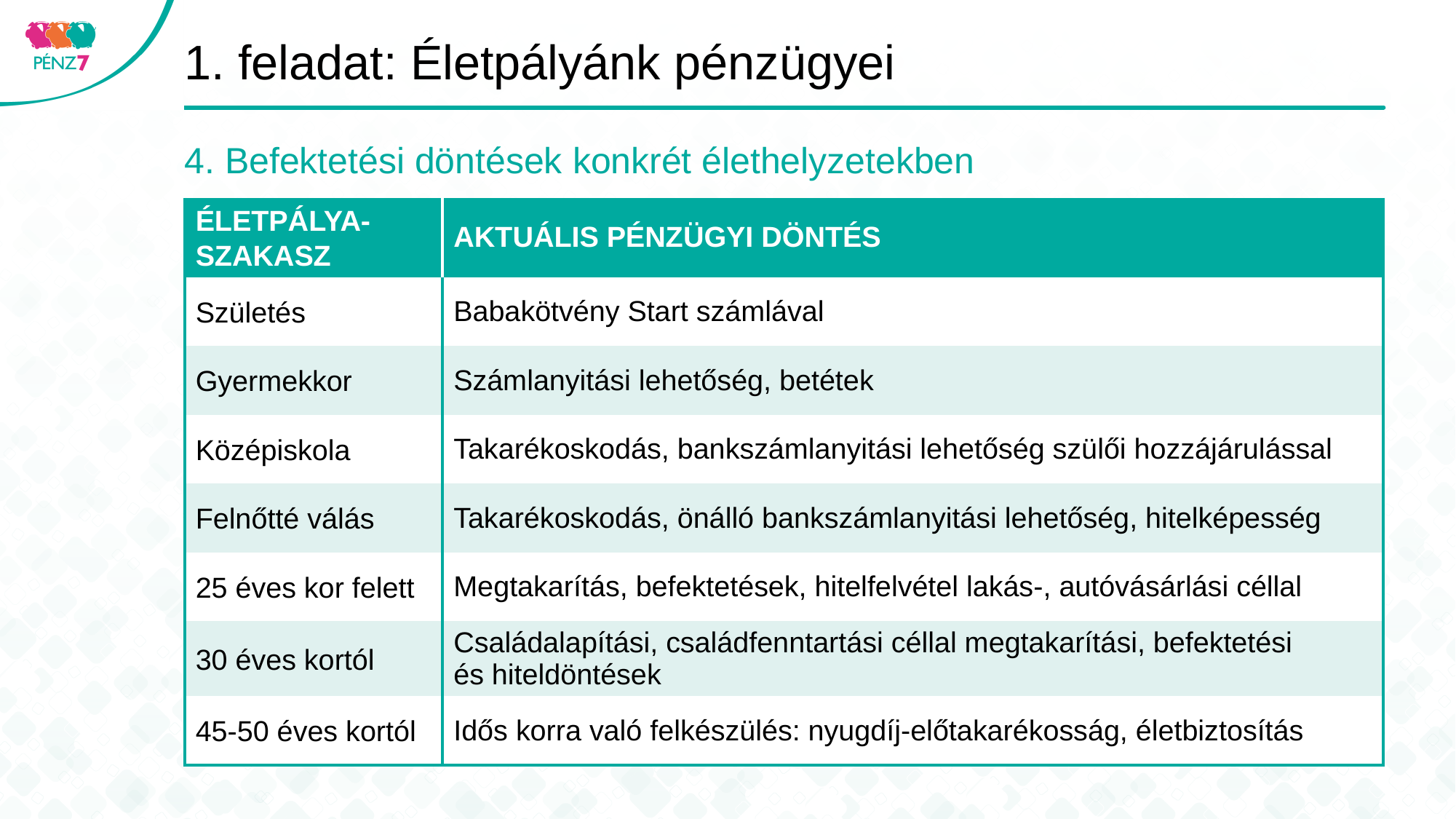

# 1. feladat: Életpályánk pénzügyei
4. Befektetési döntések konkrét élethelyzetekben
| ÉLETPÁLYA-SZAKASZ | AKTUÁLIS PÉNZÜGYI DÖNTÉS |
| --- | --- |
| Születés | Babakötvény Start számlával |
| Gyermekkor | Számlanyitási lehetőség, betétek |
| Középiskola | Takarékoskodás, bankszámlanyitási lehetőség szülői hozzájárulással |
| Felnőtté válás | Takarékoskodás, önálló bankszámlanyitási lehetőség, hitelképesség |
| 25 éves kor felett | Megtakarítás, befektetések, hitelfelvétel lakás-, autóvásárlási céllal |
| 30 éves kortól | Családalapítási, családfenntartási céllal megtakarítási, befektetési és hiteldöntések |
| 45-50 éves kortól | Idős korra való felkészülés: nyugdíj-előtakarékosság, életbiztosítás |